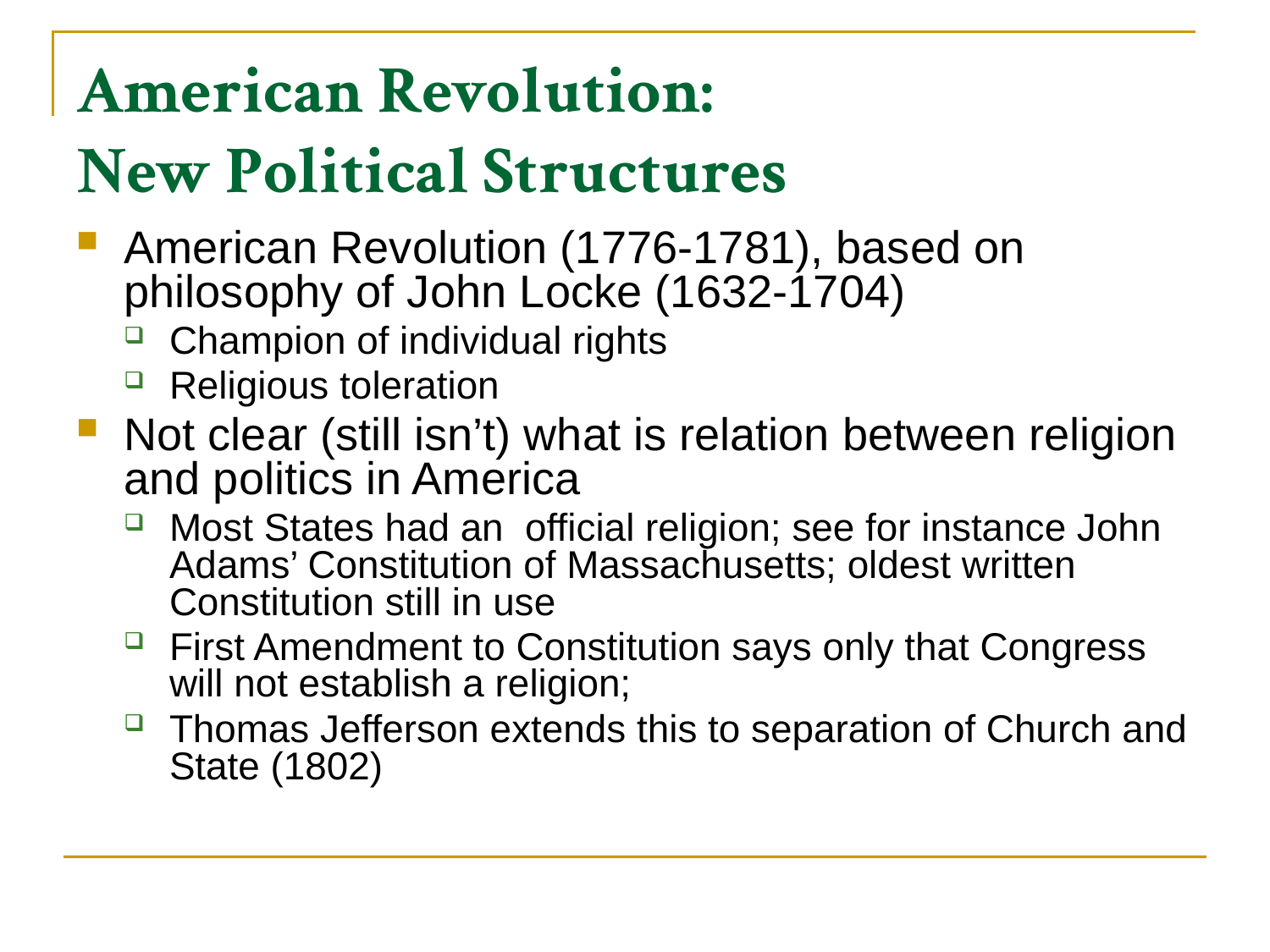

# American Revolution: New Political Structures
American Revolution (1776-1781), based on philosophy of John Locke (1632-1704)
Champion of individual rights
Religious toleration
Not clear (still isn’t) what is relation between religion and politics in America
Most States had an  official religion; see for instance John Adams’ Constitution of Massachusetts; oldest written Constitution still in use
First Amendment to Constitution says only that Congress will not establish a religion;
Thomas Jefferson extends this to separation of Church and State (1802)